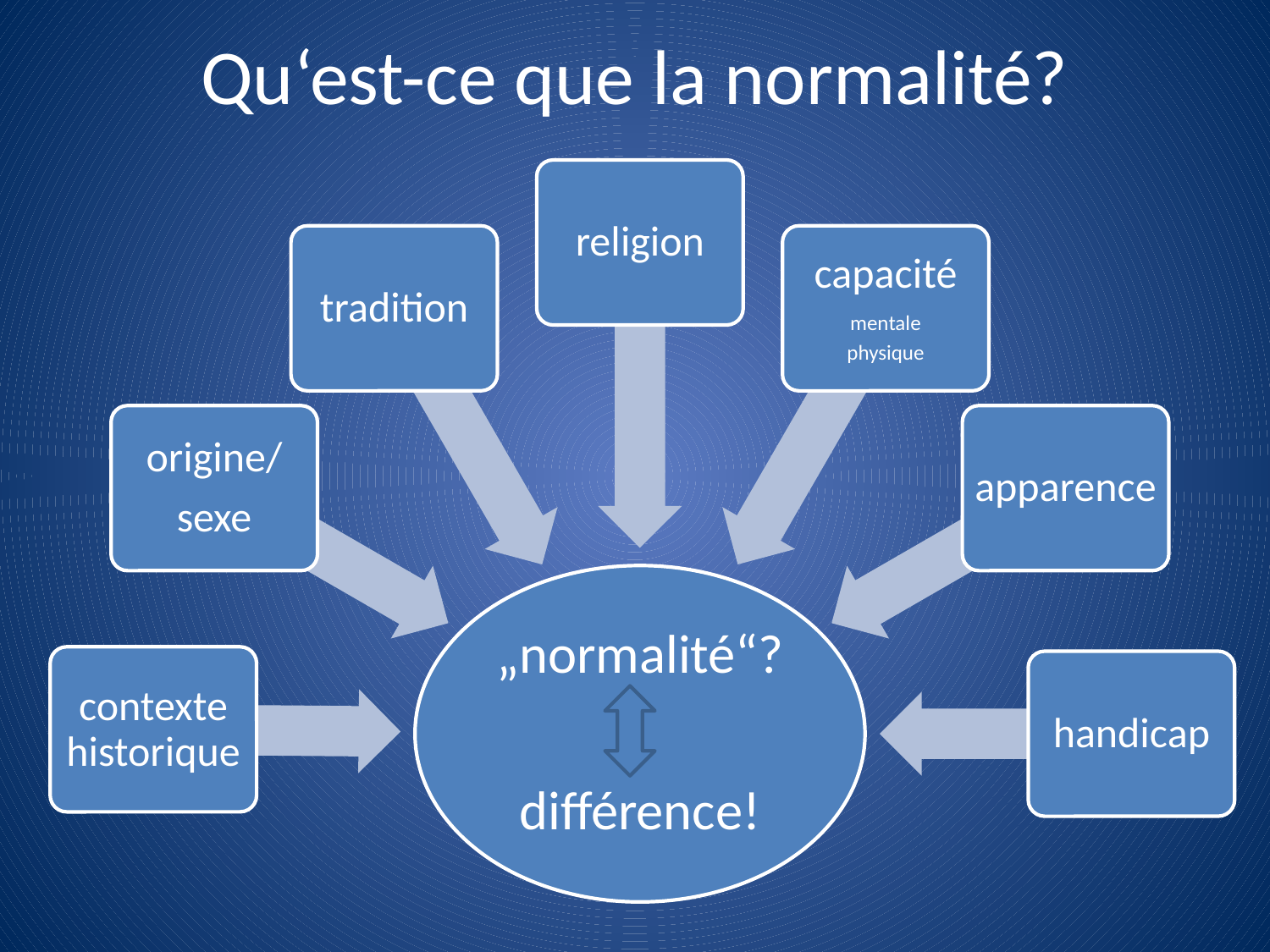

# Qu‘est-ce que la normalité?
„normalité“?

différence!
contexte historique
origine/
sexe
tradition
religion
capacité
mentale
physique
apparence
handicap